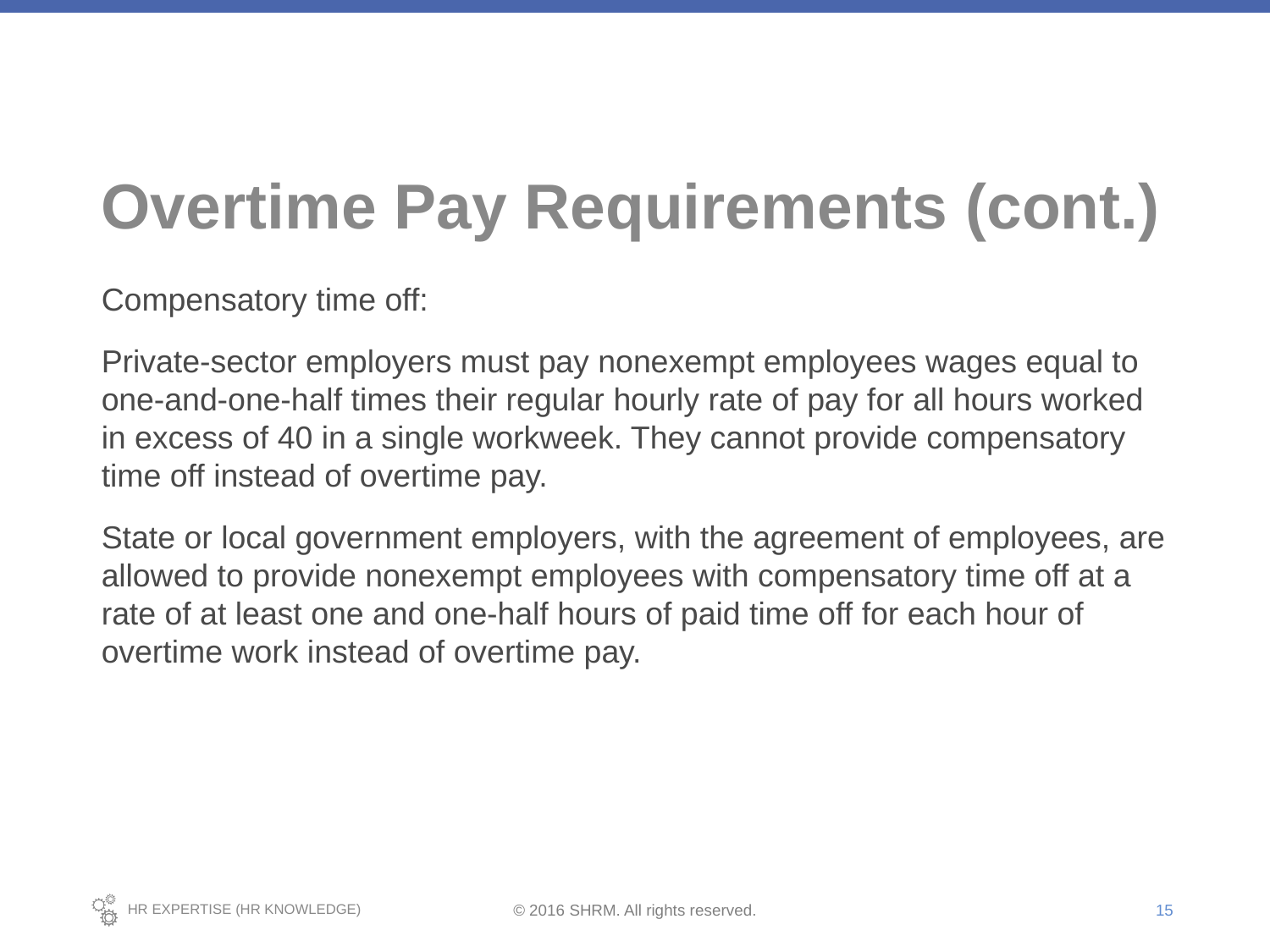

# Overtime Pay Requirements (cont.)
Compensatory time off:
Private-sector employers must pay nonexempt employees wages equal to one-and-one-half times their regular hourly rate of pay for all hours worked in excess of 40 in a single workweek. They cannot provide compensatory time off instead of overtime pay.
State or local government employers, with the agreement of employees, are allowed to provide nonexempt employees with compensatory time off at a rate of at least one and one-half hours of paid time off for each hour of overtime work instead of overtime pay.
15